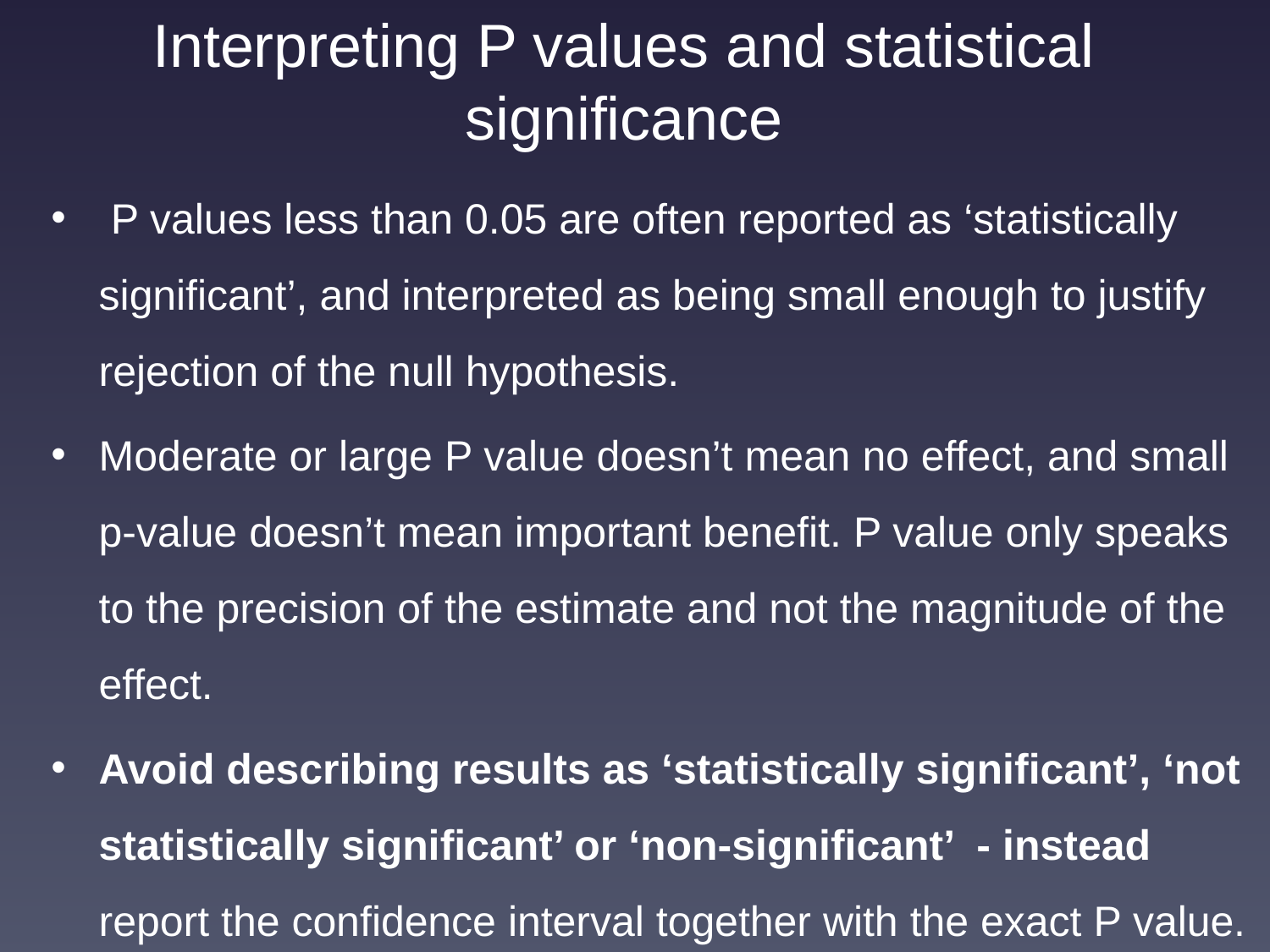

# Interpreting P values and statistical significance
 P values less than 0.05 are often reported as ‘statistically significant’, and interpreted as being small enough to justify rejection of the null hypothesis.
Moderate or large P value doesn’t mean no effect, and small p-value doesn’t mean important benefit. P value only speaks to the precision of the estimate and not the magnitude of the effect.
Avoid describing results as ‘statistically significant’, ‘not statistically significant’ or ‘non-significant’  - instead report the confidence interval together with the exact P value.